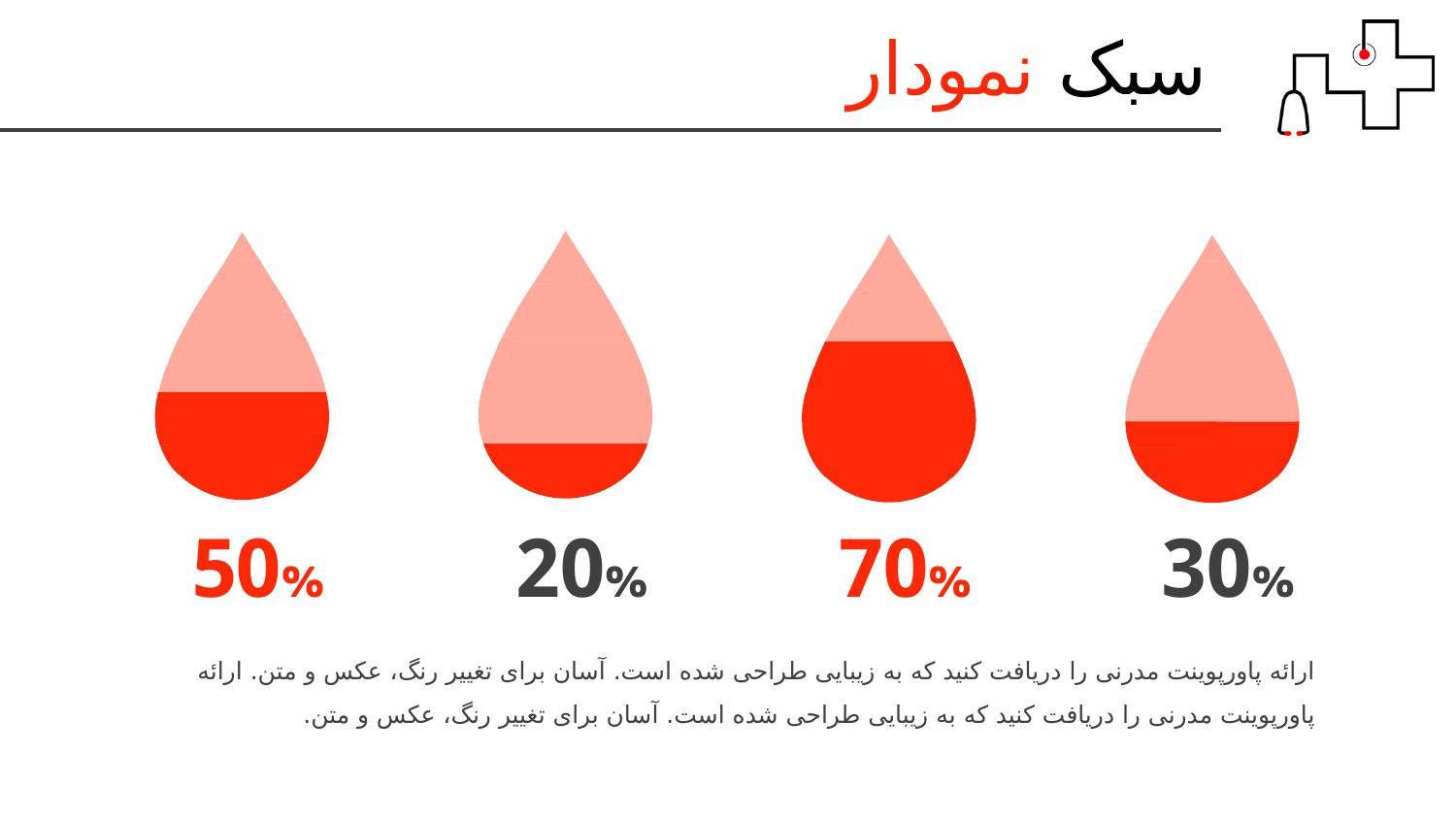

سبک نمودار

50%
20%
70%
30%
ارائه پاورپوینت مدرنی را دریافت کنید که به زیبایی طراحی شده است. آسان برای تغییر رنگ، عکس و متن. ارائه پاورپوینت مدرنی را دریافت کنید که به زیبایی طراحی شده است. آسان برای تغییر رنگ، عکس و متن.